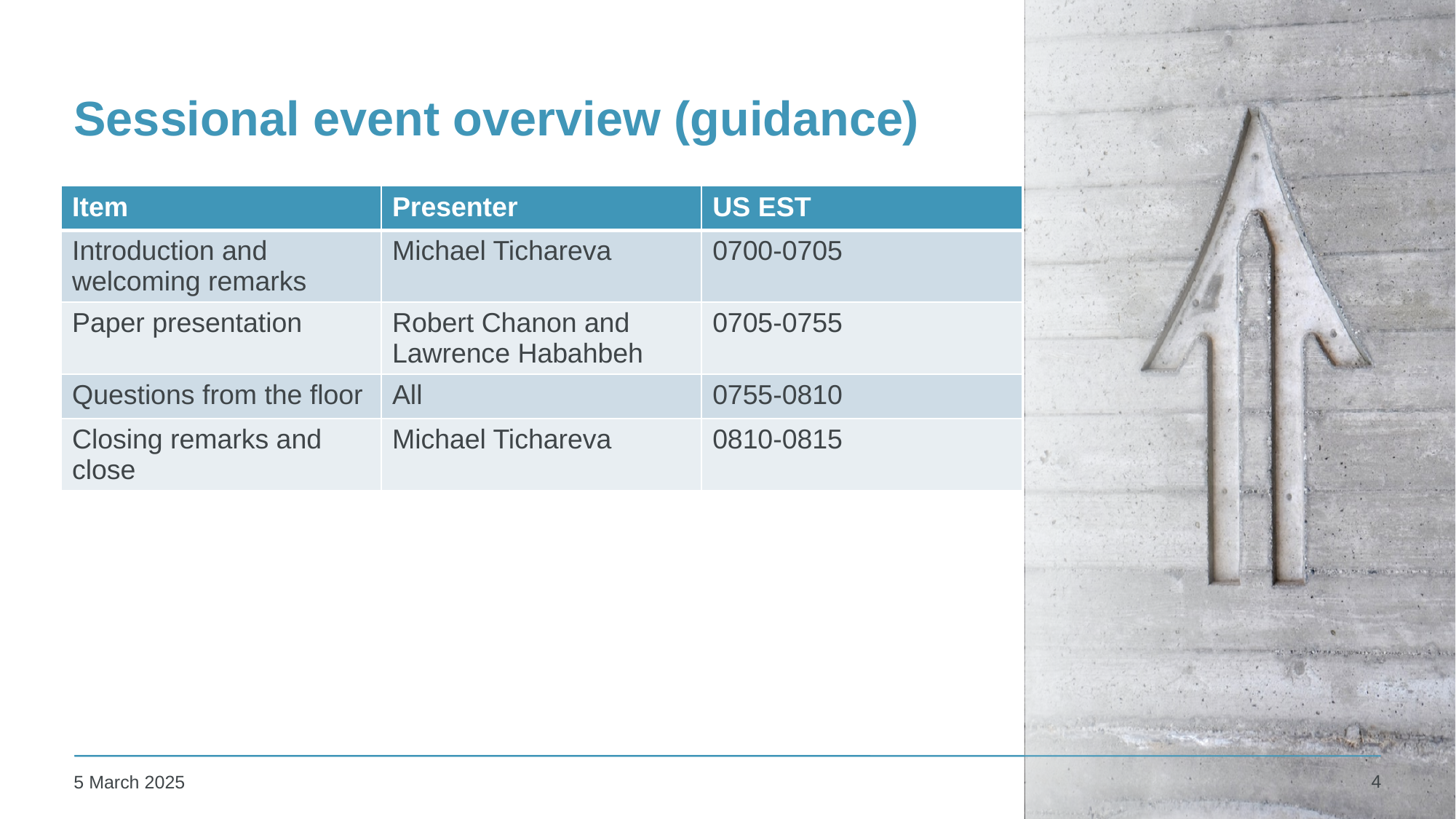

# Sessional event overview (guidance)
| Item | Presenter | US EST |
| --- | --- | --- |
| Introduction and welcoming remarks | Michael Tichareva | 0700-0705 |
| Paper presentation | Robert Chanon and Lawrence Habahbeh | 0705-0755 |
| Questions from the floor | All | 0755-0810 |
| Closing remarks and close | Michael Tichareva | 0810-0815 |
4
5 March 2025